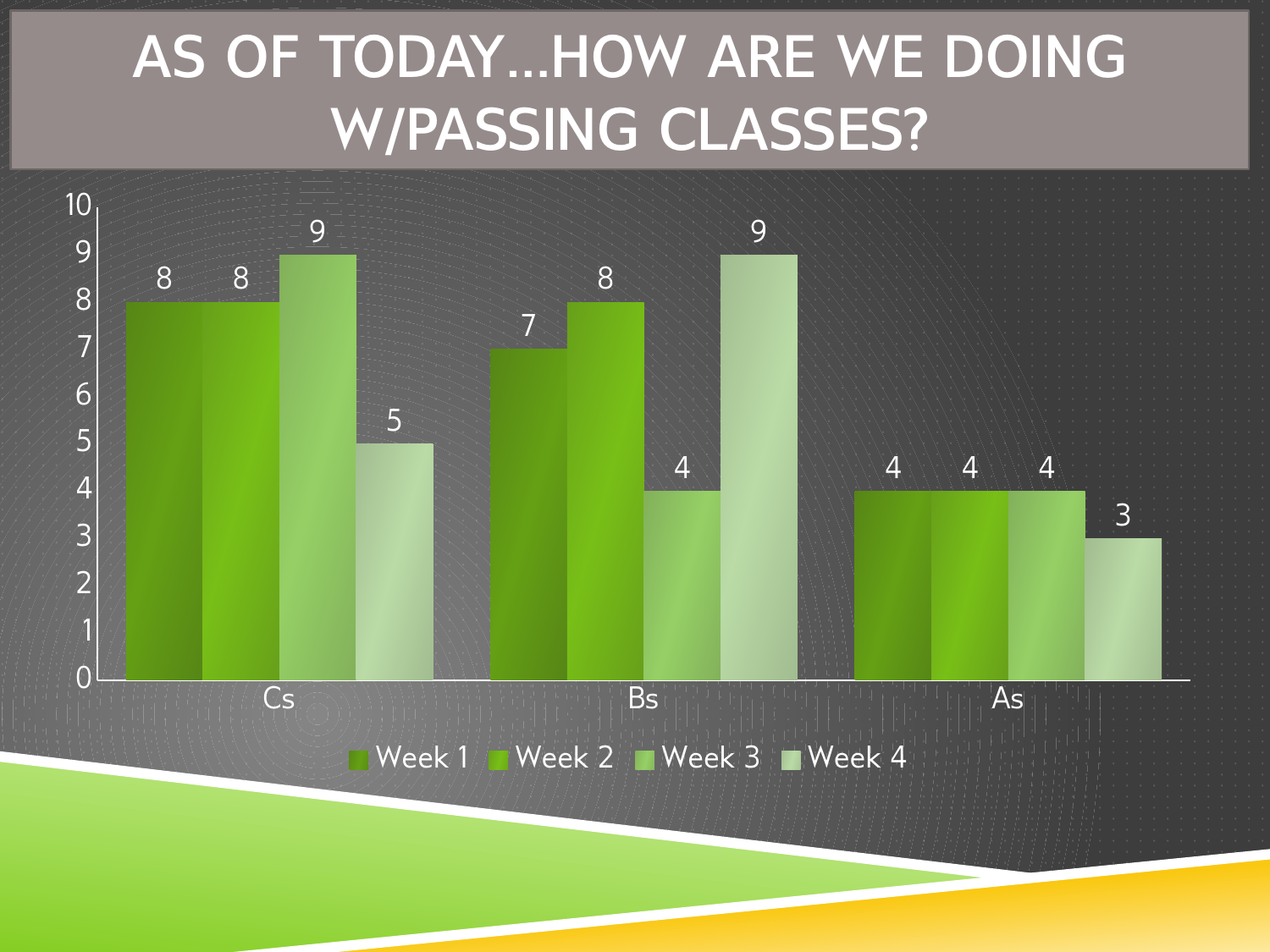

# As of today…How are we doing w/Passing Classes?

### Chart

| Category | Week 1 | Week 2 | Week 3 | Week 4 |
|---|---|---|---|---|
| Cs | 8.0 | 8.0 | 9.0 | 5.0 |
| Bs | 7.0 | 8.0 | 4.0 | 9.0 |
| As | 4.0 | 4.0 | 4.0 | 3.0 |